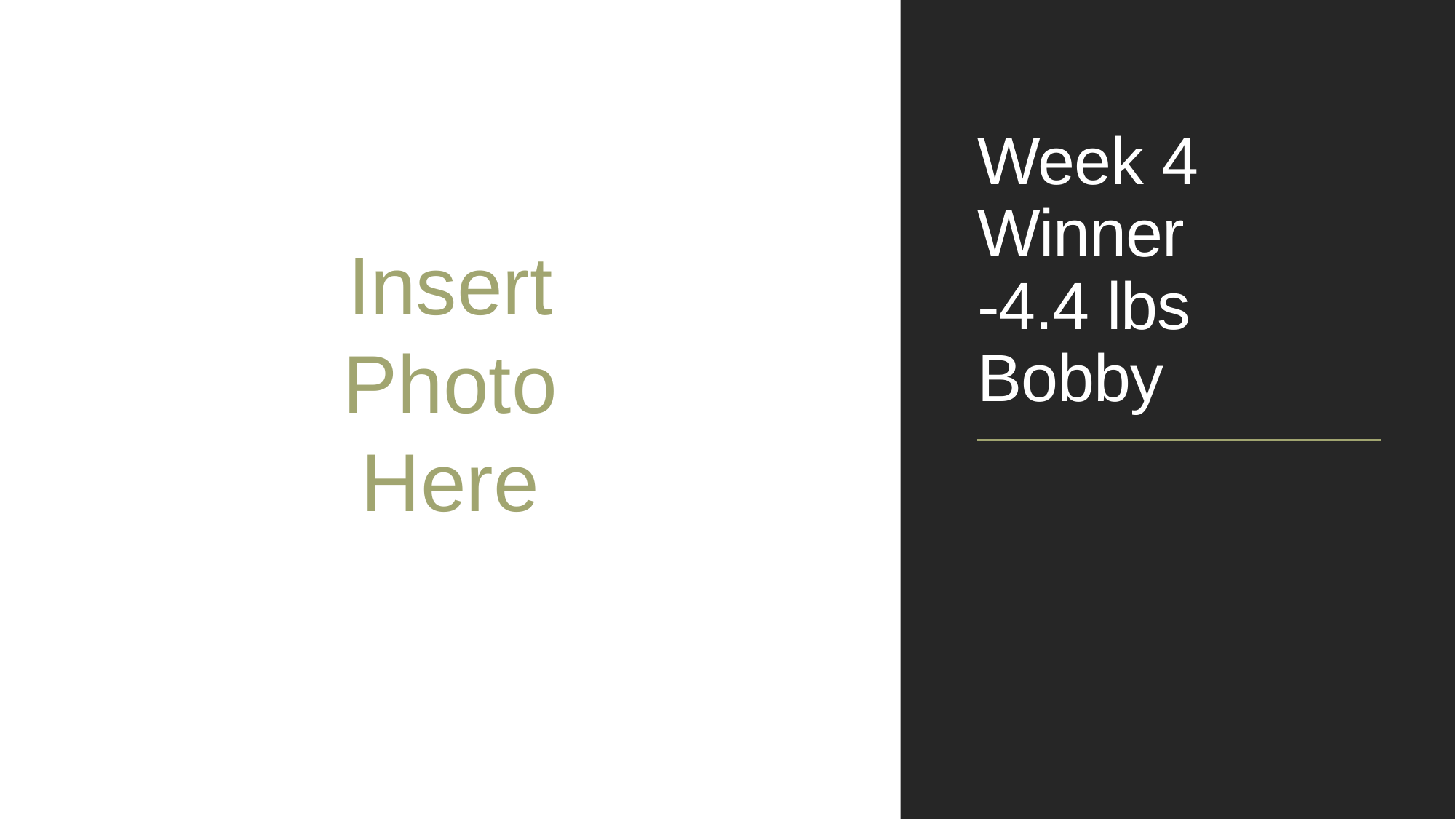

# Week 4 Winner -4.4 lbs Bobby
Insert
Photo
Here